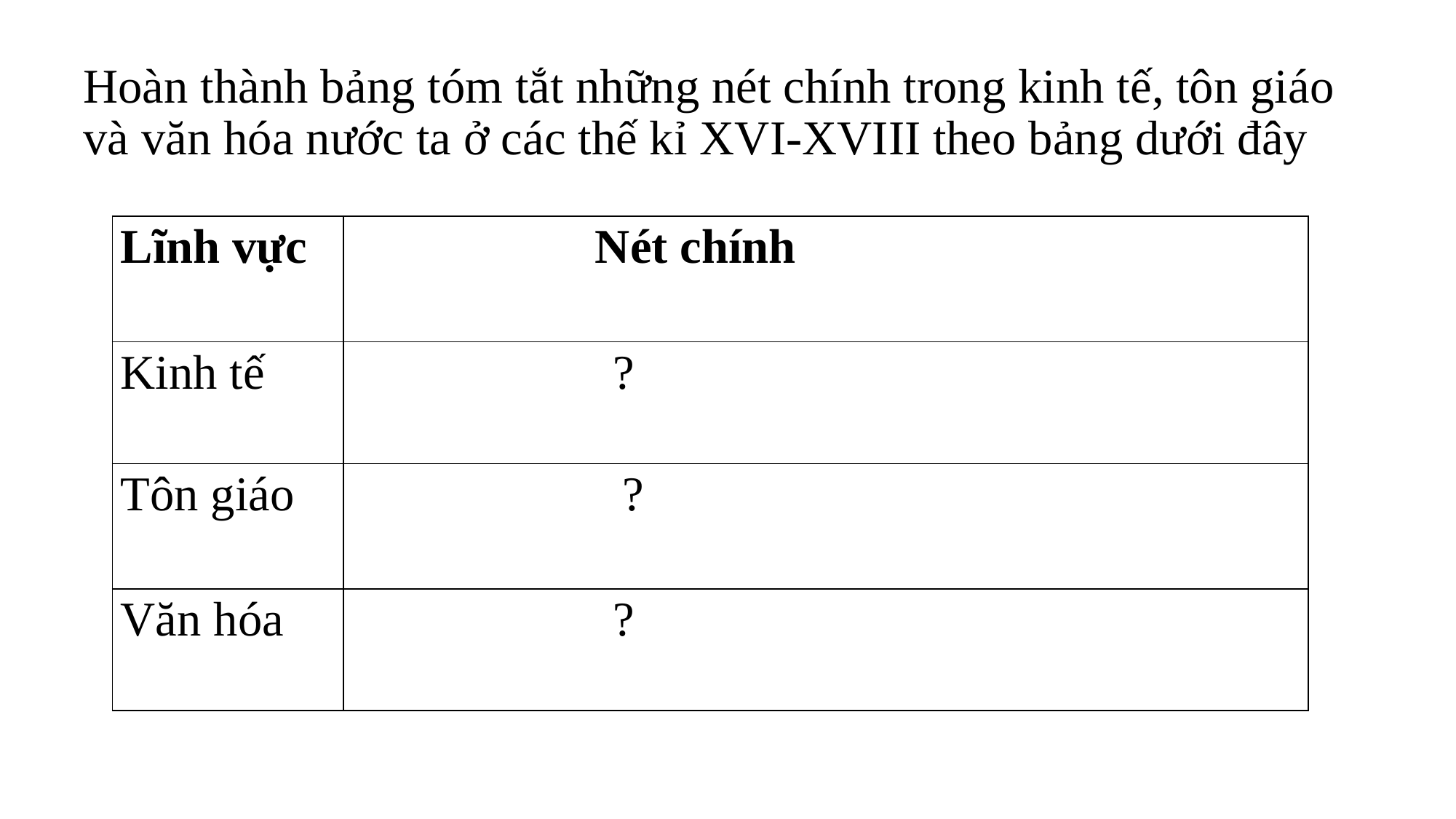

# Hoàn thành bảng tóm tắt những nét chính trong kinh tế, tôn giáo và văn hóa nước ta ở các thế kỉ XVI-XVIII theo bảng dưới đây
| Lĩnh vực | Nét chính |
| --- | --- |
| Kinh tế | ? |
| Tôn giáo | ? |
| Văn hóa | ? |